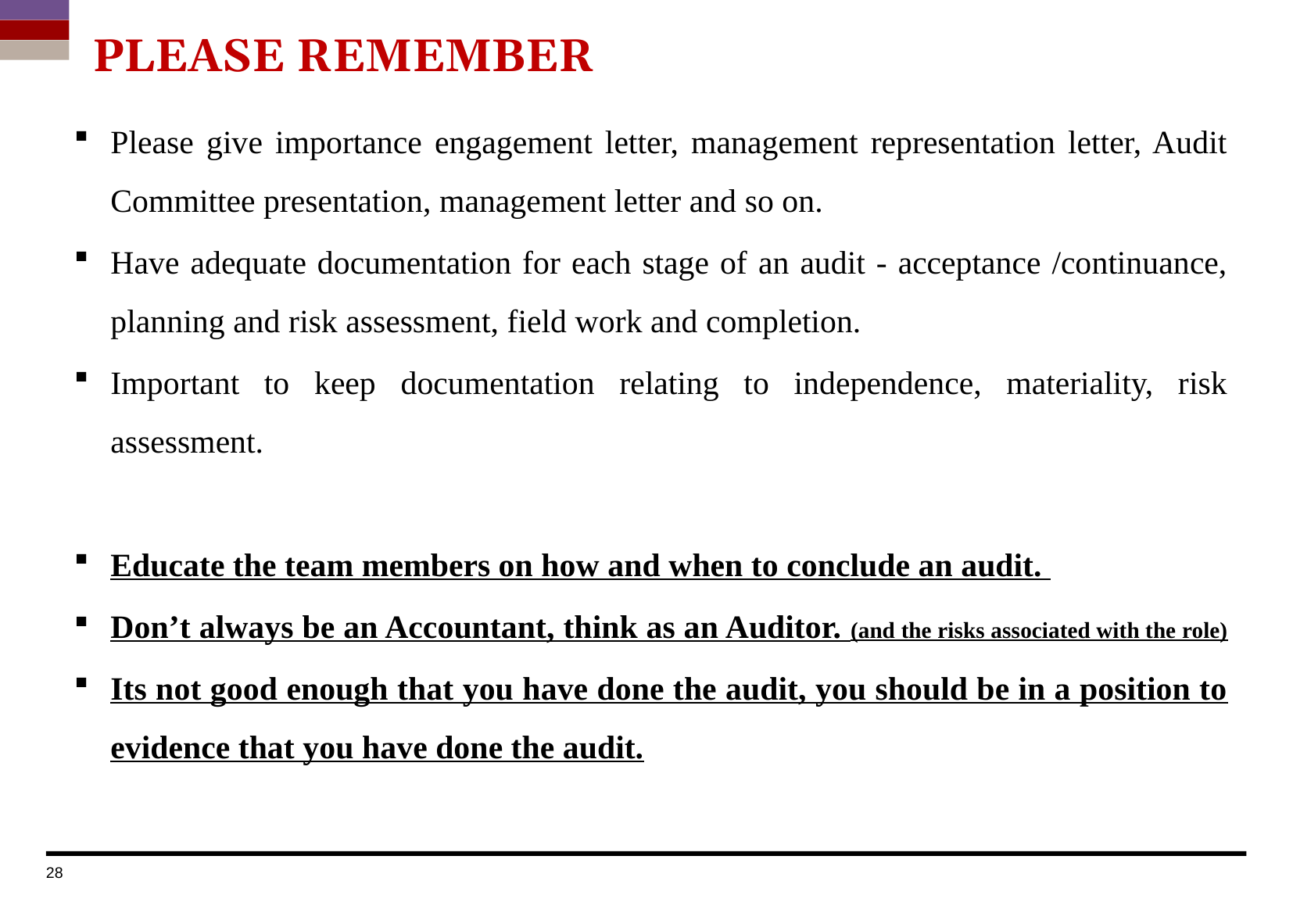

# Please remember
Please give importance engagement letter, management representation letter, Audit Committee presentation, management letter and so on.
Have adequate documentation for each stage of an audit - acceptance /continuance, planning and risk assessment, field work and completion.
Important to keep documentation relating to independence, materiality, risk assessment.

Educate the team members on how and when to conclude an audit.
Don’t always be an Accountant, think as an Auditor. (and the risks associated with the role)
Its not good enough that you have done the audit, you should be in a position to evidence that you have done the audit.

28